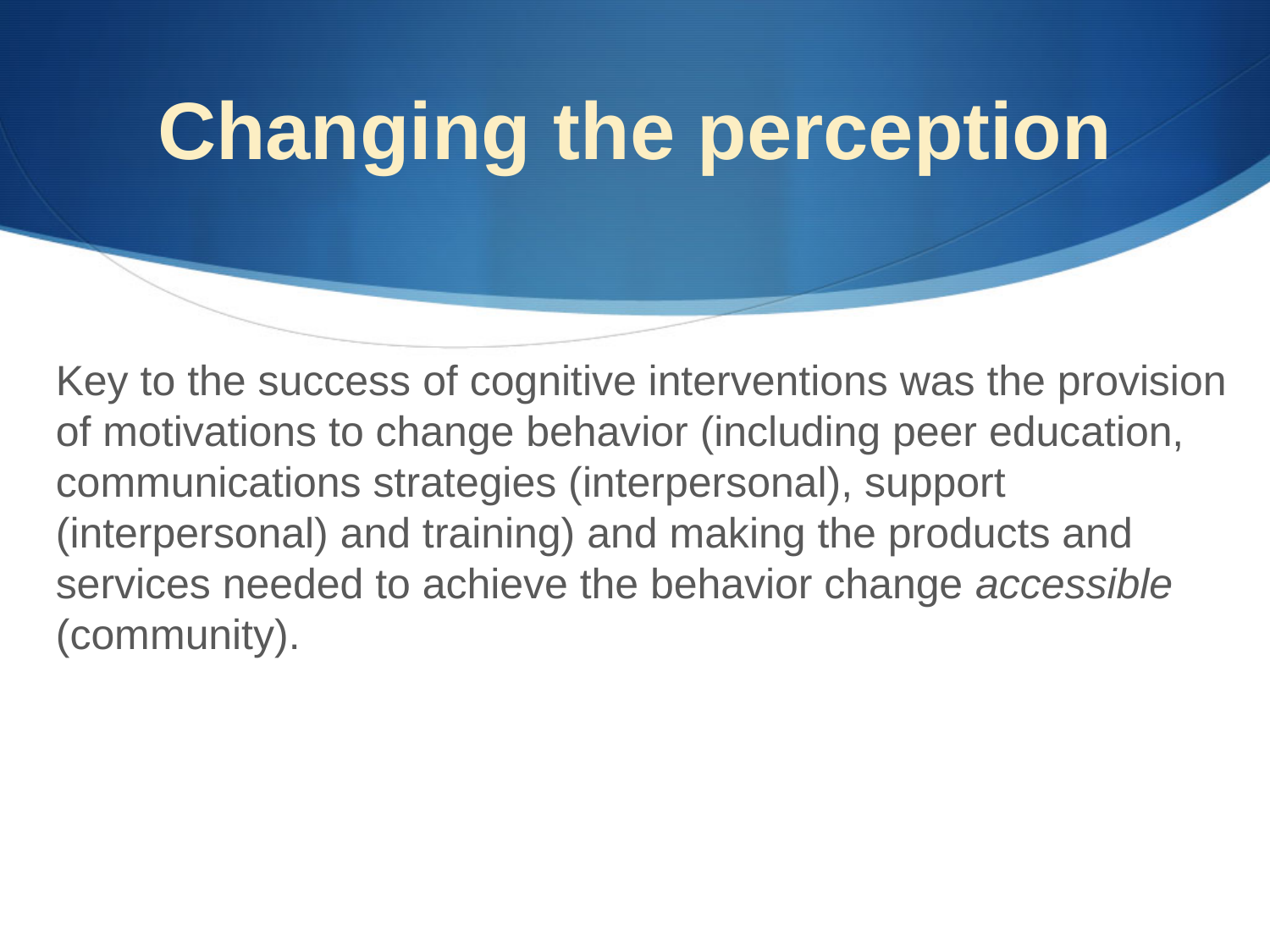

# Changing the perception
Key to the success of cognitive interventions was the provision of motivations to change behavior (including peer education, communications strategies (interpersonal), support (interpersonal) and training) and making the products and services needed to achieve the behavior change accessible (community).